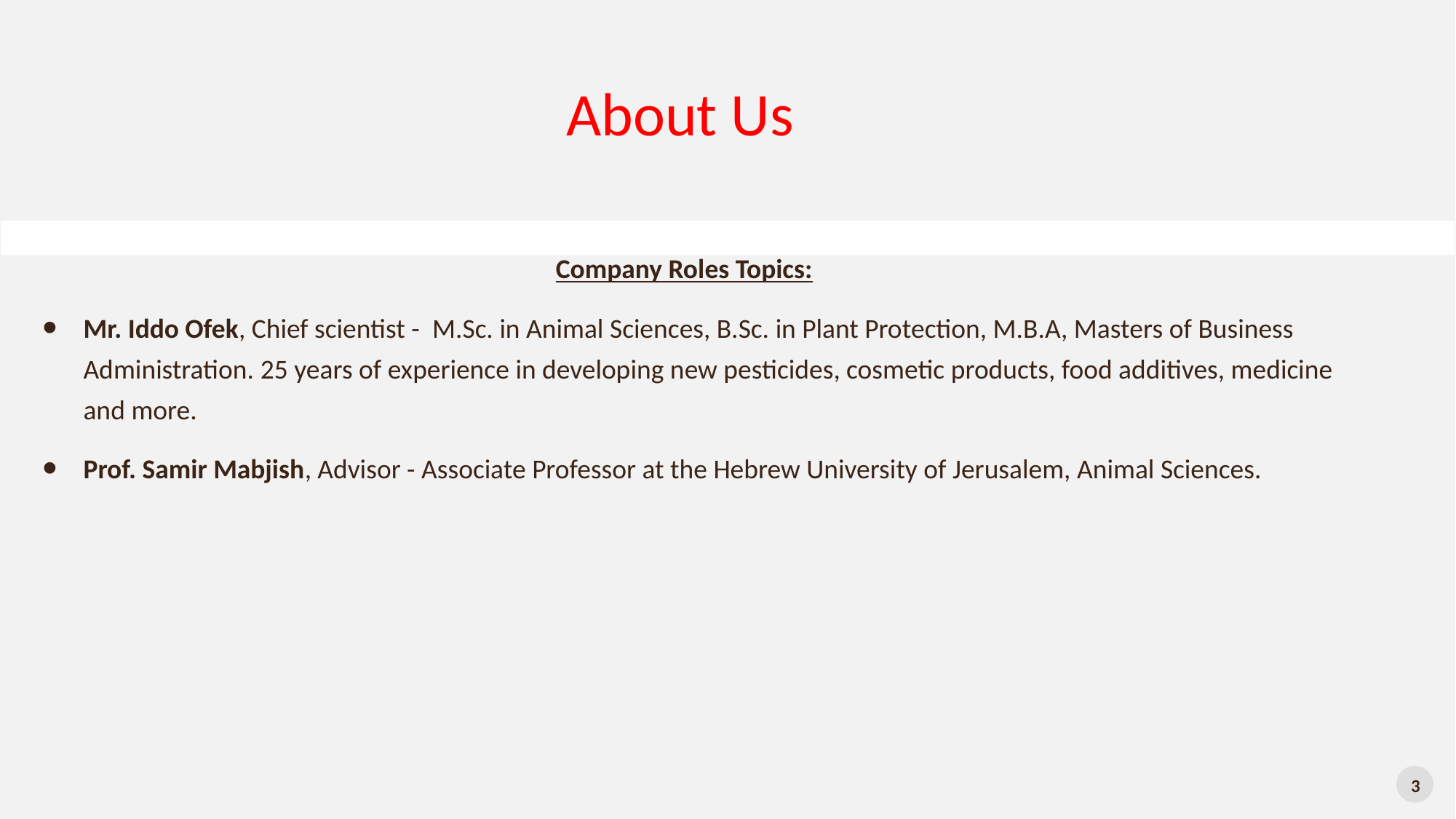

About Us

                                                                                   Company Roles Topics:
Mr. Iddo Ofek, Chief scientist -  M.Sc. in Animal Sciences, B.Sc. in Plant Protection, M.B.A, Masters of Business Administration. 25 years of experience in developing new pesticides, cosmetic products, food additives, medicine and more.
Prof. Samir Mabjish, Advisor - Associate Professor at the Hebrew University of Jerusalem, Animal Sciences.

3